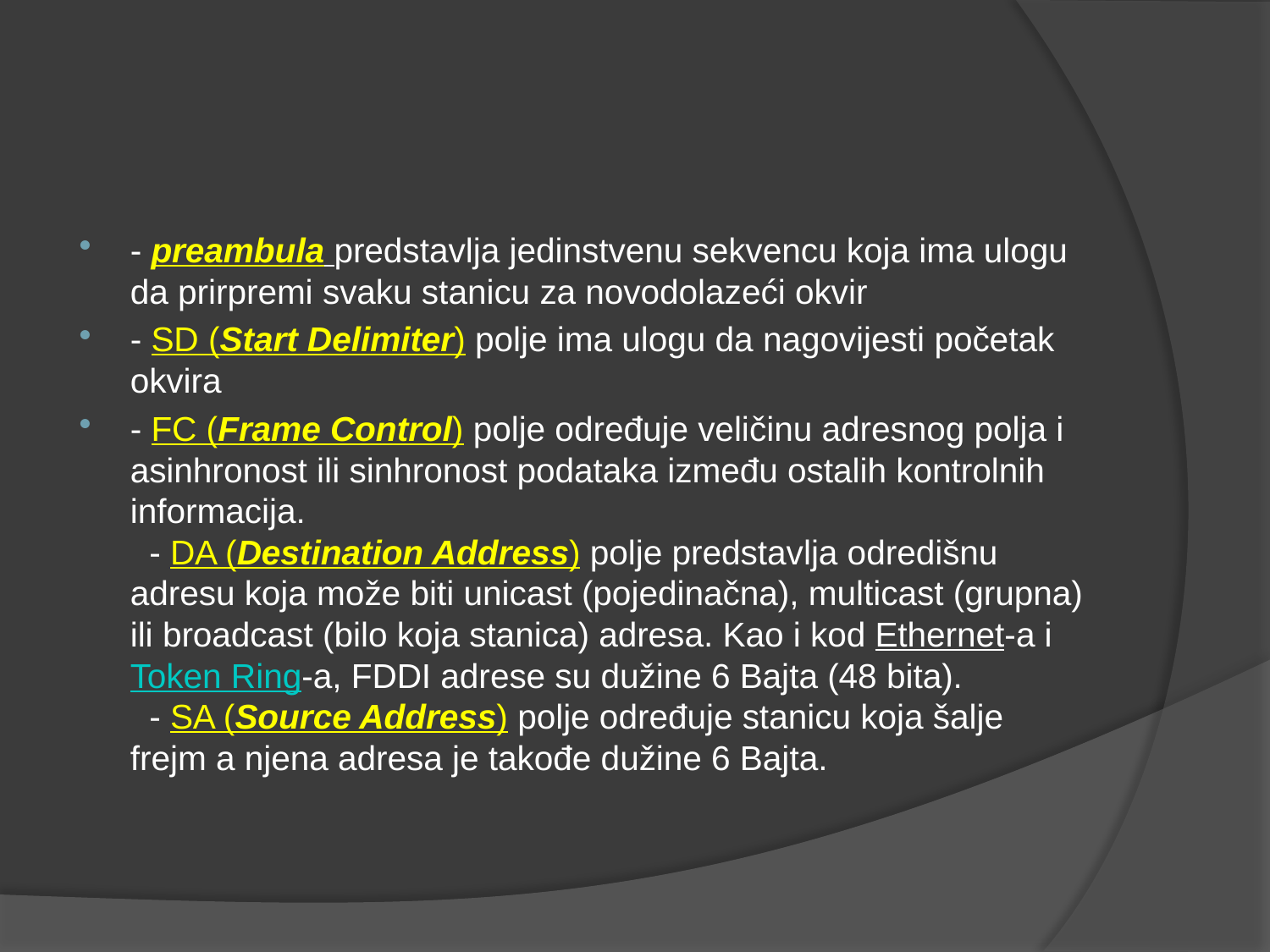

#
- preambula predstavlja jedinstvenu sekvencu koja ima ulogu da prirpremi svaku stanicu za novodolazeći okvir
- SD (Start Delimiter) polje ima ulogu da nagovijesti početak okvira
- FC (Frame Control) polje određuje veličinu adresnog polja i asinhronost ili sinhronost podataka između ostalih kontrolnih informacija.
  - DA (Destination Address) polje predstavlja odredišnu adresu koja može biti unicast (pojedinačna), multicast (grupna) ili broadcast (bilo koja stanica) adresa. Kao i kod Ethernet-a i Token Ring-a, FDDI adrese su dužine 6 Bajta (48 bita).
  - SA (Source Address) polje određuje stanicu koja šalje frejm a njena adresa je takođe dužine 6 Bajta.